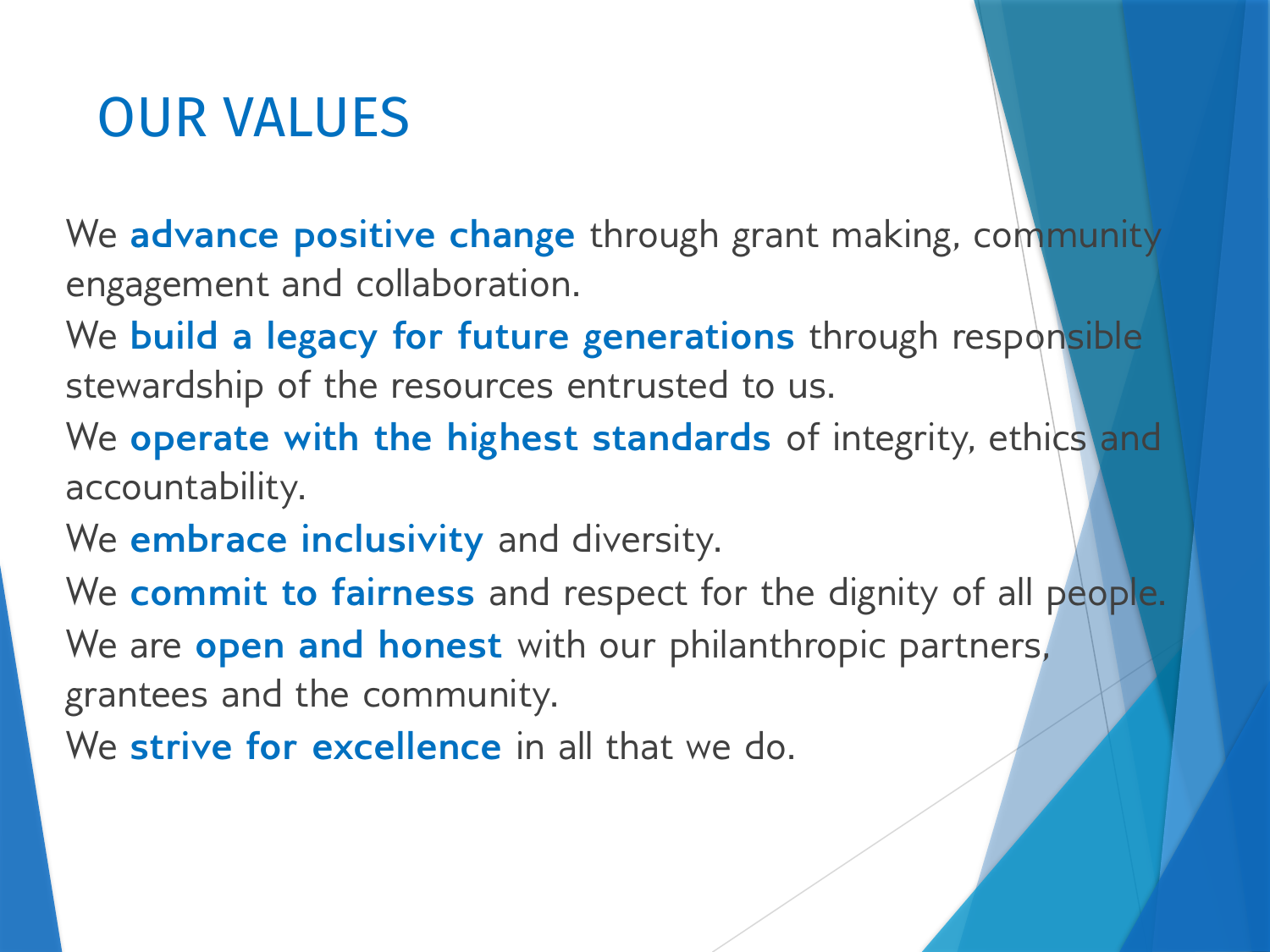

# OUR VALUES
We advance positive change through grant making, community engagement and collaboration.
We build a legacy for future generations through responsible stewardship of the resources entrusted to us.
We operate with the highest standards of integrity, ethics and accountability.
We embrace inclusivity and diversity.
We commit to fairness and respect for the dignity of all people.
We are open and honest with our philanthropic partners, grantees and the community.
We strive for excellence in all that we do.